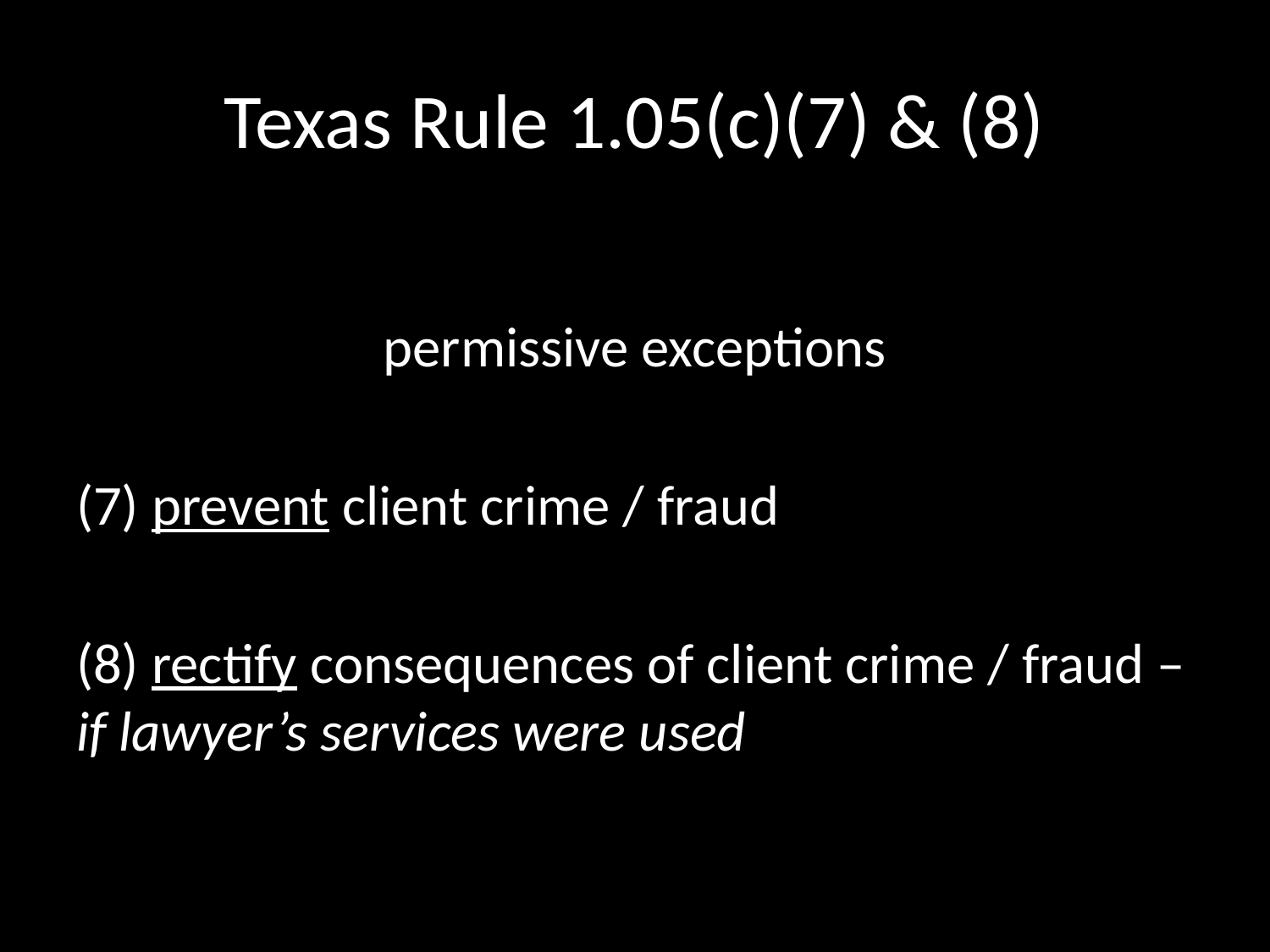

# Texas Rule 1.05(c)(7) & (8)
permissive exceptions

(7) prevent client crime / fraud

(8) rectify consequences of client crime / fraud – if lawyer’s services were used